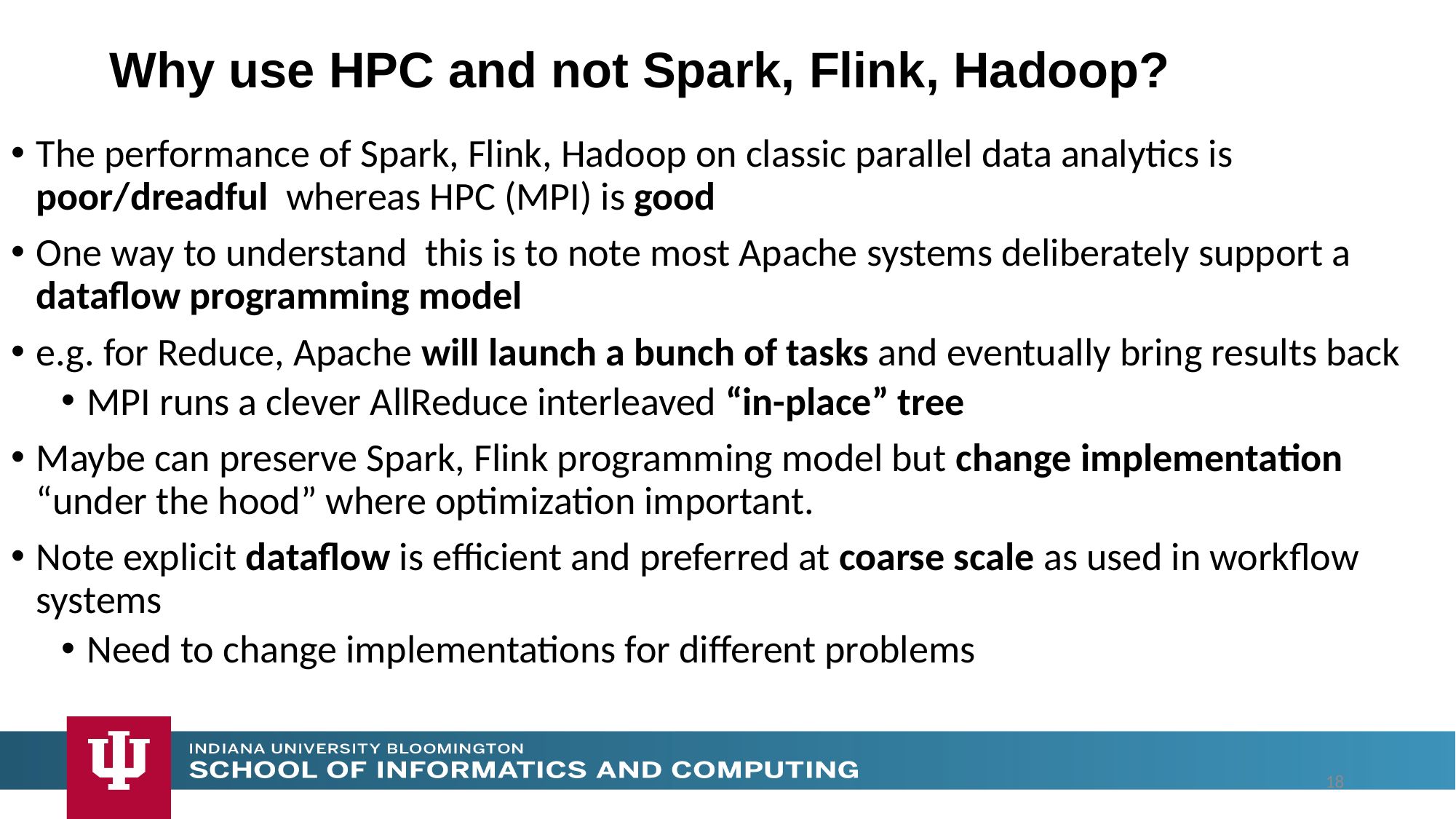

# Why use HPC and not Spark, Flink, Hadoop?
The performance of Spark, Flink, Hadoop on classic parallel data analytics is poor/dreadful  whereas HPC (MPI) is good
One way to understand  this is to note most Apache systems deliberately support a dataflow programming model
e.g. for Reduce, Apache will launch a bunch of tasks and eventually bring results back
MPI runs a clever AllReduce interleaved “in-place” tree
Maybe can preserve Spark, Flink programming model but change implementation “under the hood” where optimization important.
Note explicit dataflow is efficient and preferred at coarse scale as used in workflow systems
Need to change implementations for different problems

18